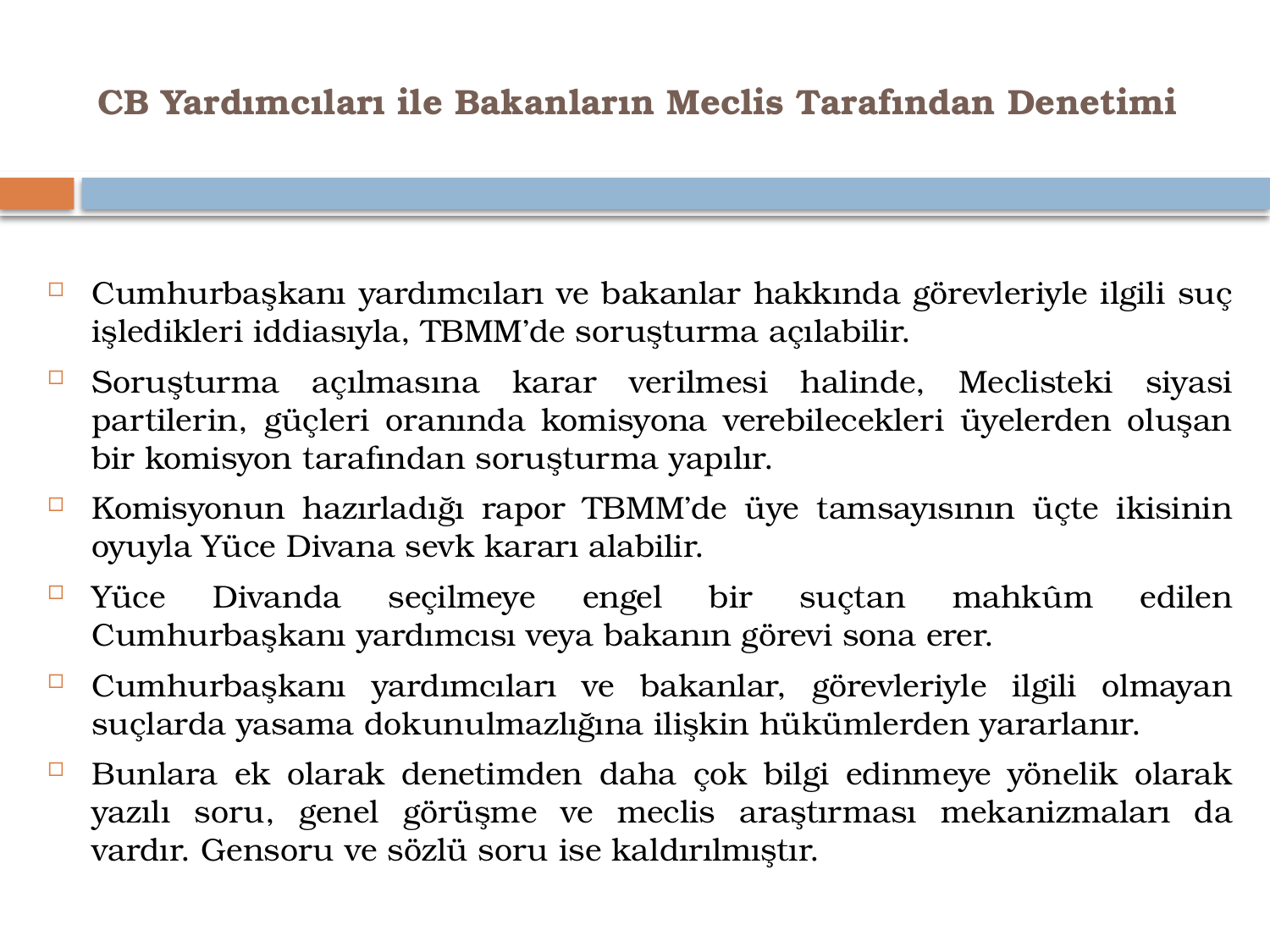

# CB Yardımcıları ile Bakanların Meclis Tarafından Denetimi

Cumhurbaşkanı yardımcıları ve bakanlar hakkında görevleriyle ilgili suç işledikleri iddiasıyla, TBMM’de soruşturma açılabilir.
Soruşturma açılmasına karar verilmesi halinde, Meclisteki siyasi partilerin, güçleri oranında komisyona verebilecekleri üyelerden oluşan bir komisyon tarafından soruşturma yapılır.
Komisyonun hazırladığı rapor TBMM’de üye tamsayısının üçte ikisinin oyuyla Yüce Divana sevk kararı alabilir.
Yüce Divanda seçilmeye engel bir suçtan mahkûm edilen Cumhurbaşkanı yardımcısı veya bakanın görevi sona erer.
Cumhurbaşkanı yardımcıları ve bakanlar, görevleriyle ilgili olmayan suçlarda yasama dokunulmazlığına ilişkin hükümlerden yararlanır.
Bunlara ek olarak denetimden daha çok bilgi edinmeye yönelik olarak yazılı soru, genel görüşme ve meclis araştırması mekanizmaları da vardır. Gensoru ve sözlü soru ise kaldırılmıştır.